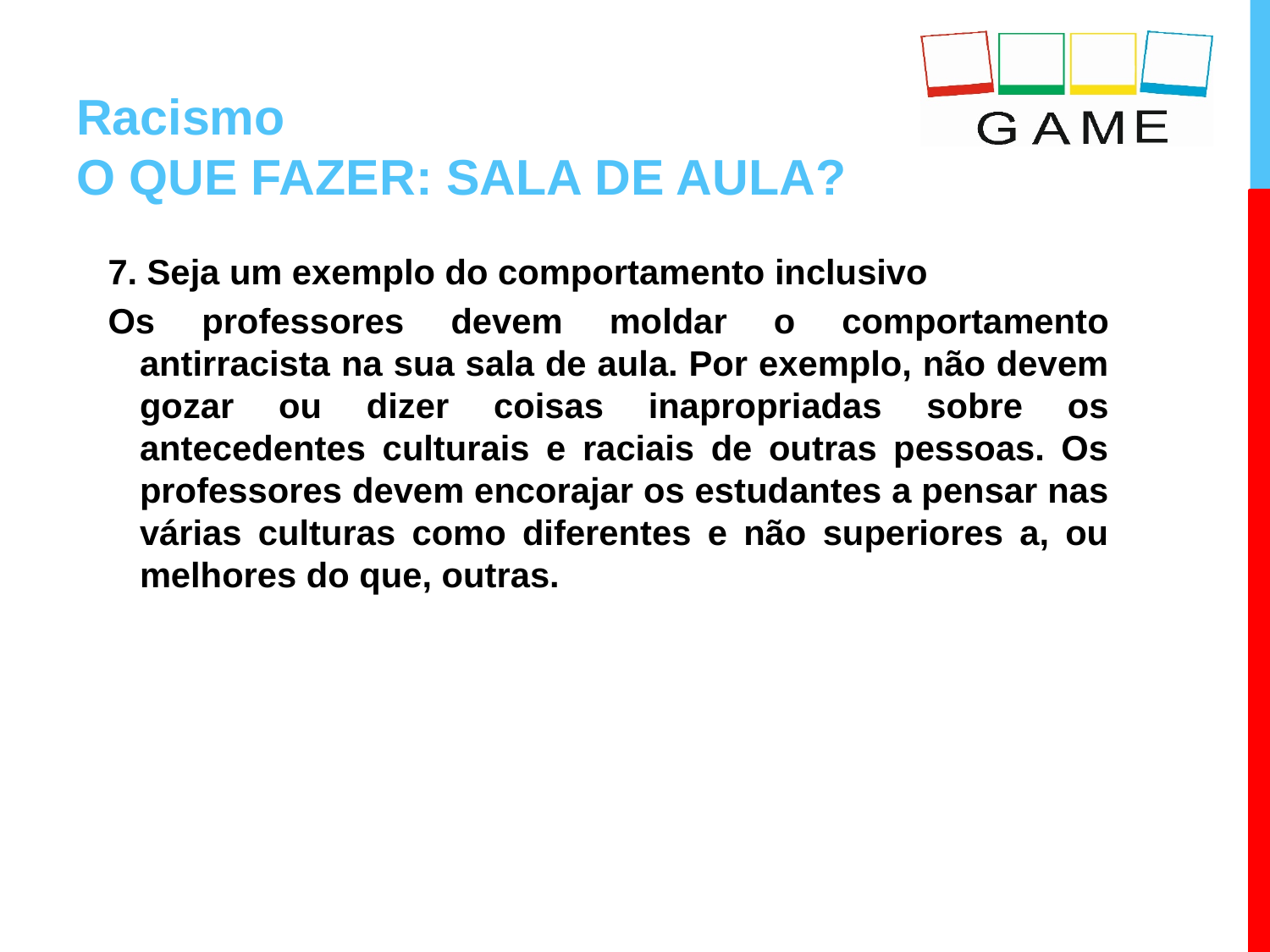

# Racismo O QUE FAZER: SALA DE AULA?
7. Seja um exemplo do comportamento inclusivo
Os professores devem moldar o comportamento antirracista na sua sala de aula. Por exemplo, não devem gozar ou dizer coisas inapropriadas sobre os antecedentes culturais e raciais de outras pessoas. Os professores devem encorajar os estudantes a pensar nas várias culturas como diferentes e não superiores a, ou melhores do que, outras.